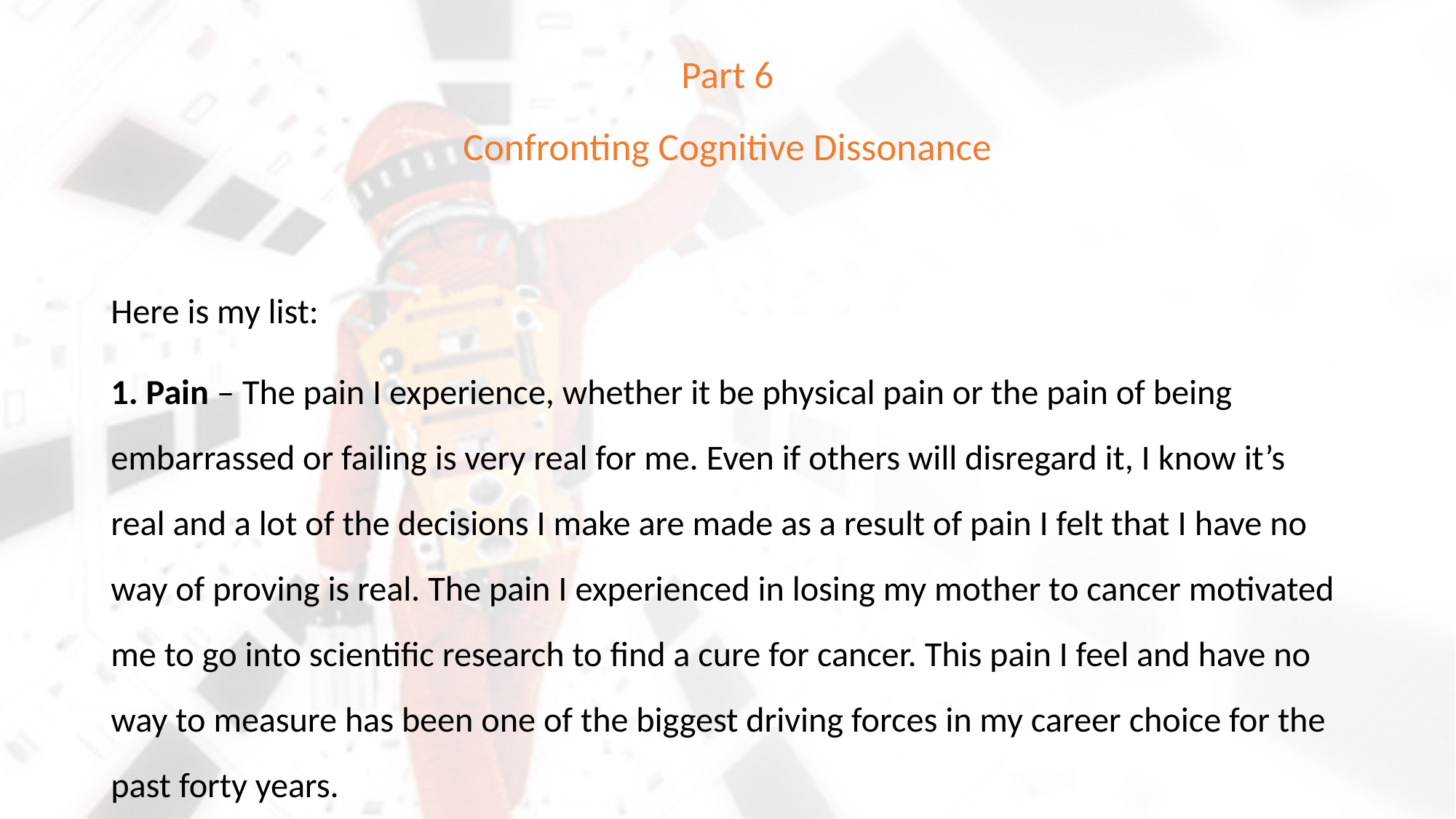

# Part 6 Confronting Cognitive Dissonance

Here is my list:
1. Pain – The pain I experience, whether it be physical pain or the pain of being embarrassed or failing is very real for me. Even if others will disregard it, I know it’s real and a lot of the decisions I make are made as a result of pain I felt that I have no way of proving is real. The pain I experienced in losing my mother to cancer motivated me to go into scientific research to find a cure for cancer. This pain I feel and have no way to measure has been one of the biggest driving forces in my career choice for the past forty years.